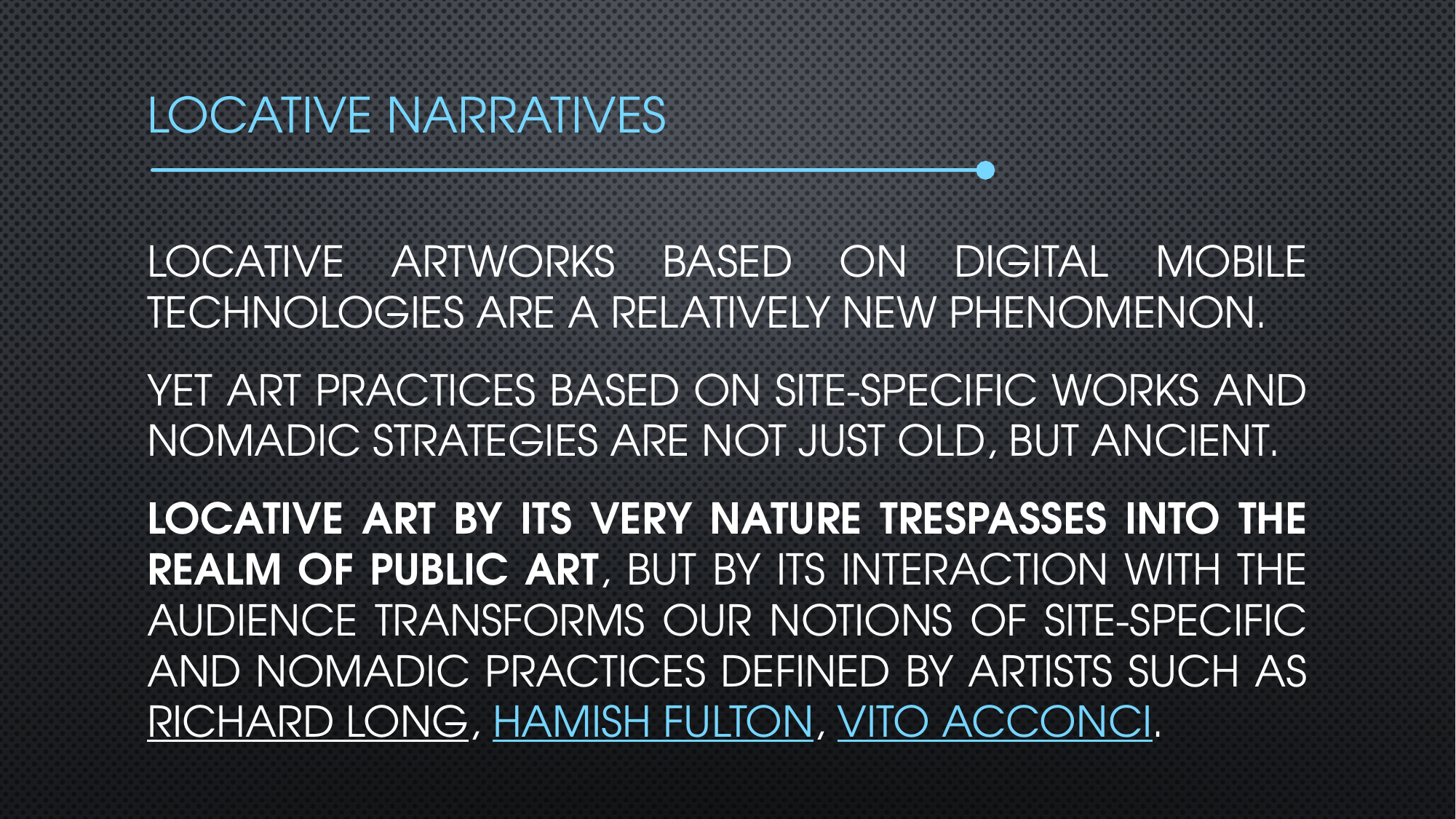

# Locative narratives
Locative artworks based on digital mobile technologies are a relatively new phenomenon.
Yet art practices based on site-specific works and nomadic strategies are not just old, but ancient.
Locative art by its very nature trespasses into the realm of Public Art, but by its interaction with the audience transforms our notions of site-specific and nomadic practices defined by artists such as Richard Long, Hamish Fulton, Vito Acconci.